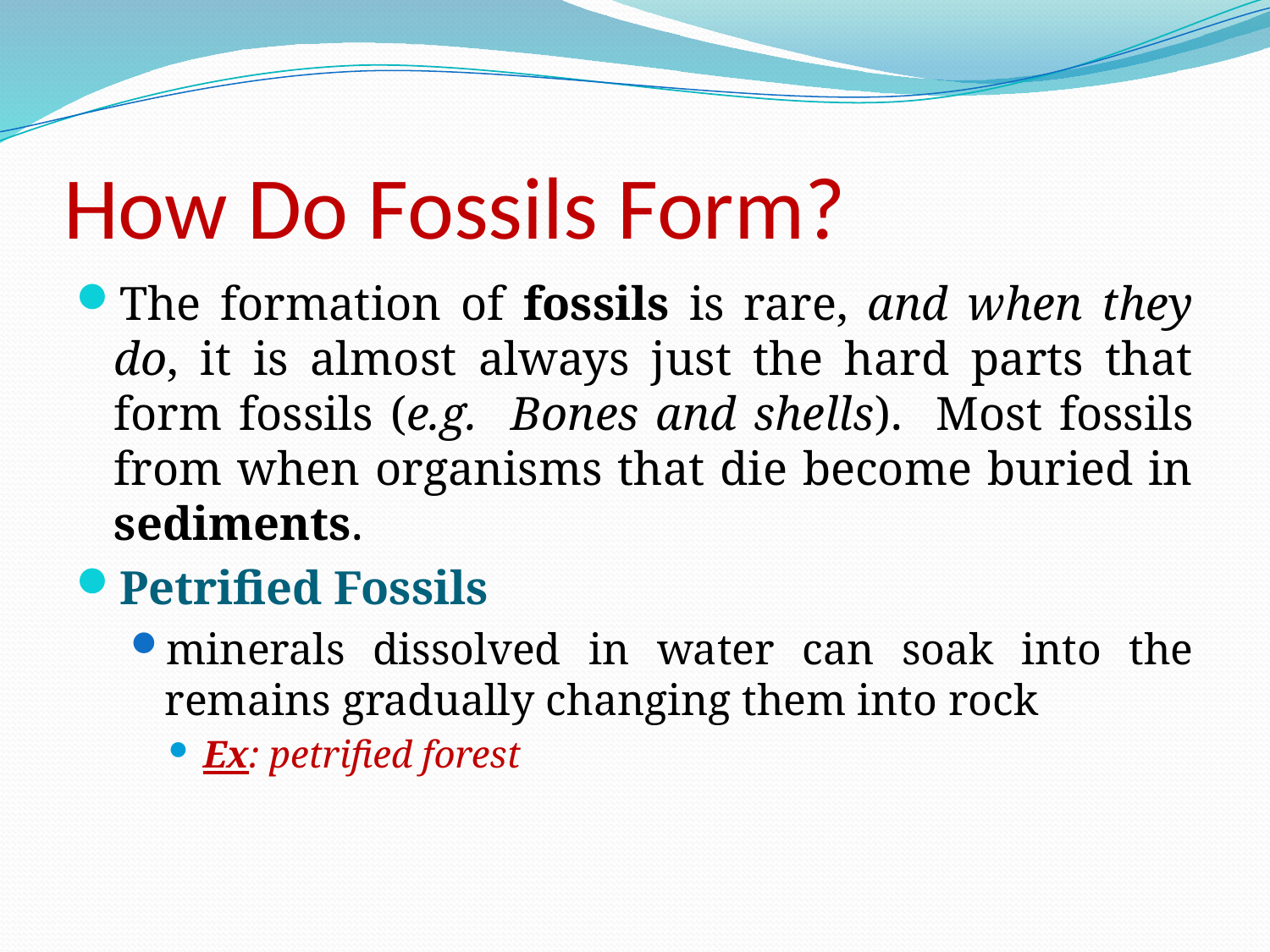

# How Do Fossils Form?
The formation of fossils is rare, and when they do, it is almost always just the hard parts that form fossils (e.g.  Bones and shells).  Most fossils from when organisms that die become buried in sediments.
Petrified Fossils
minerals dissolved in water can soak into the remains gradually changing them into rock
Ex: petrified forest